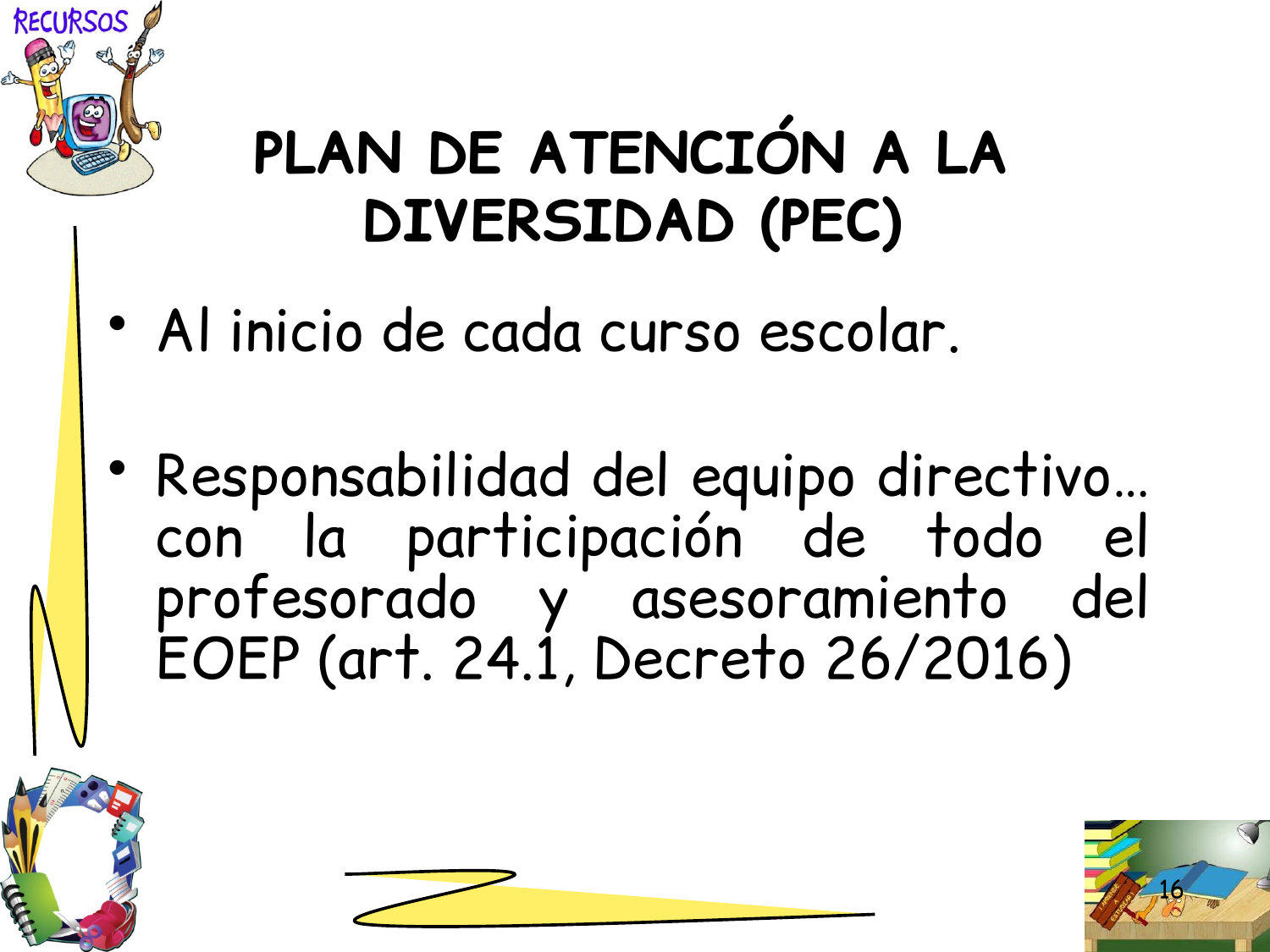

# PLAN DE ATENCIÓN A LA DIVERSIDAD (PEC)
Al inicio de cada curso escolar.

Responsabilidad del equipo directivo…con la participación de todo el profesorado y asesoramiento del EOEP (art. 24.1, Decreto 26/2016)
16